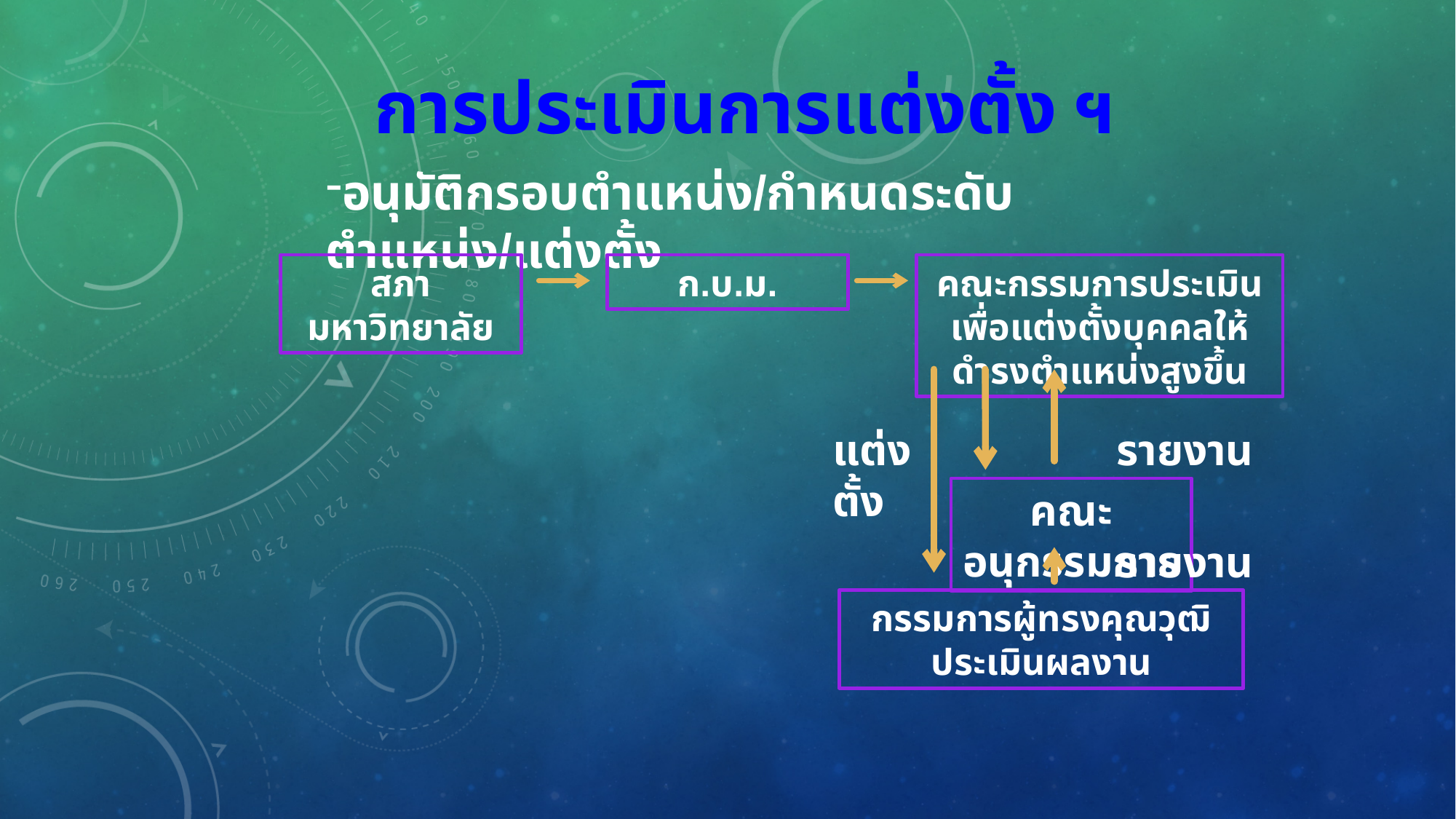

# การประเมินการแต่งตั้ง ฯ
อนุมัติกรอบตำแหน่ง/กำหนดระดับตำแหน่ง/แต่งตั้ง
สภามหาวิทยาลัย
ก.บ.ม.
คณะกรรมการประเมินเพื่อแต่งตั้งบุคคลให้ดำรงตำแหน่งสูงขึ้น

แต่งตั้ง
รายงาน
คณะอนุกรรมการ
รายงาน
กรรมการผู้ทรงคุณวุฒิประเมินผลงาน